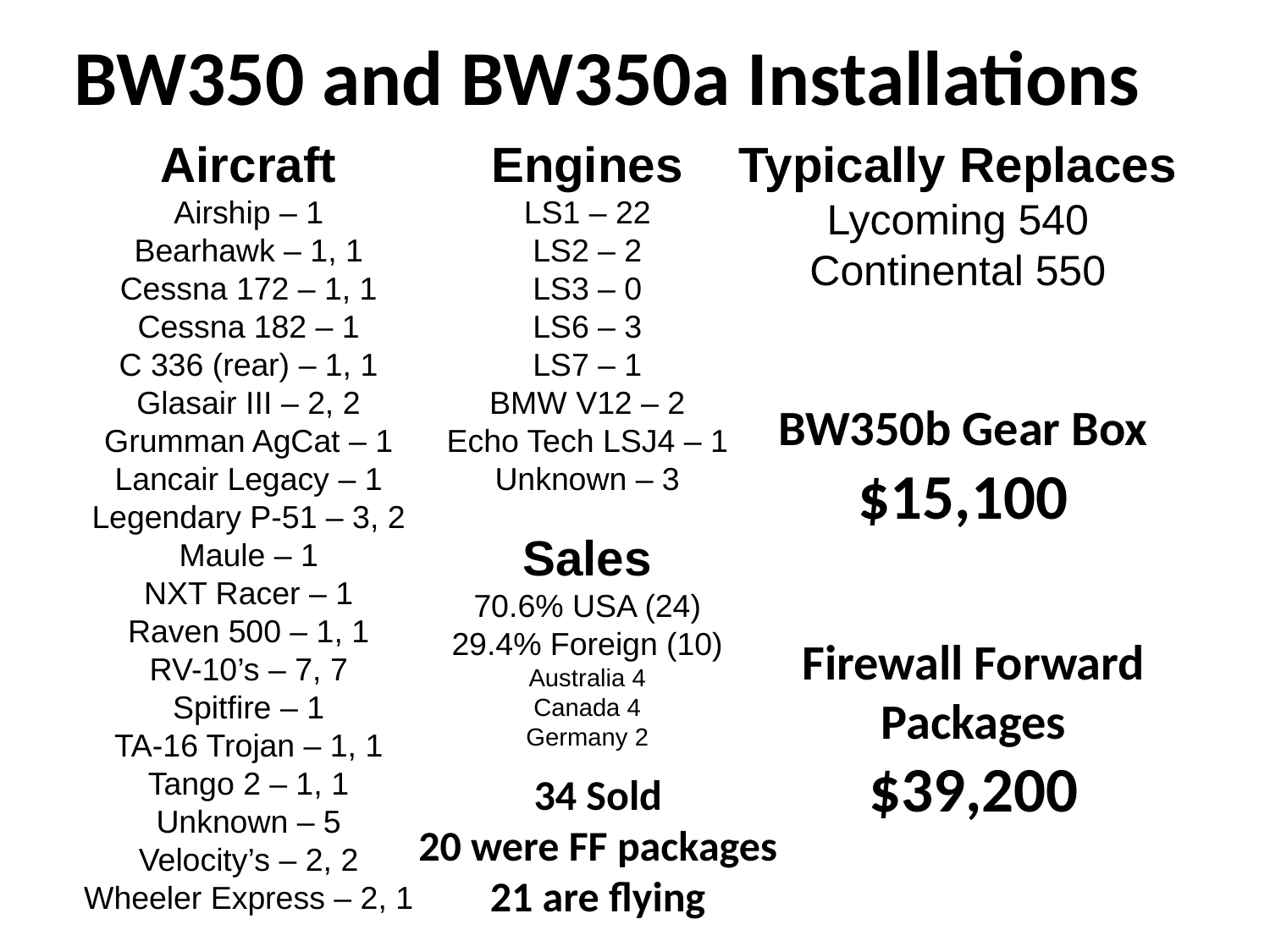

# BW350 and BW350a Installations
Aircraft
Airship – 1
Bearhawk – 1, 1
Cessna 172 – 1, 1
Cessna 182 – 1
C 336 (rear) – 1, 1
Glasair III – 2, 2
Grumman AgCat – 1
Lancair Legacy – 1
Legendary P-51 – 3, 2
Maule – 1
NXT Racer – 1
Raven 500 – 1, 1
RV-10’s – 7, 7
Spitfire – 1
TA-16 Trojan – 1, 1
Tango 2 – 1, 1
Unknown – 5
Velocity’s – 2, 2
Wheeler Express – 2, 1
Engines
LS1 – 22
LS2 – 2
LS3 – 0
LS6 – 3
LS7 – 1
BMW V12 – 2
Echo Tech LSJ4 – 1
Unknown – 3
Typically Replaces
Lycoming 540
Continental 550
BW350b Gear Box
$15,100
Sales
70.6% USA (24)
29.4% Foreign (10)
Australia 4
Canada 4
Germany 2
Firewall Forward
Packages
$39,200
34 Sold
20 were FF packages
21 are flying